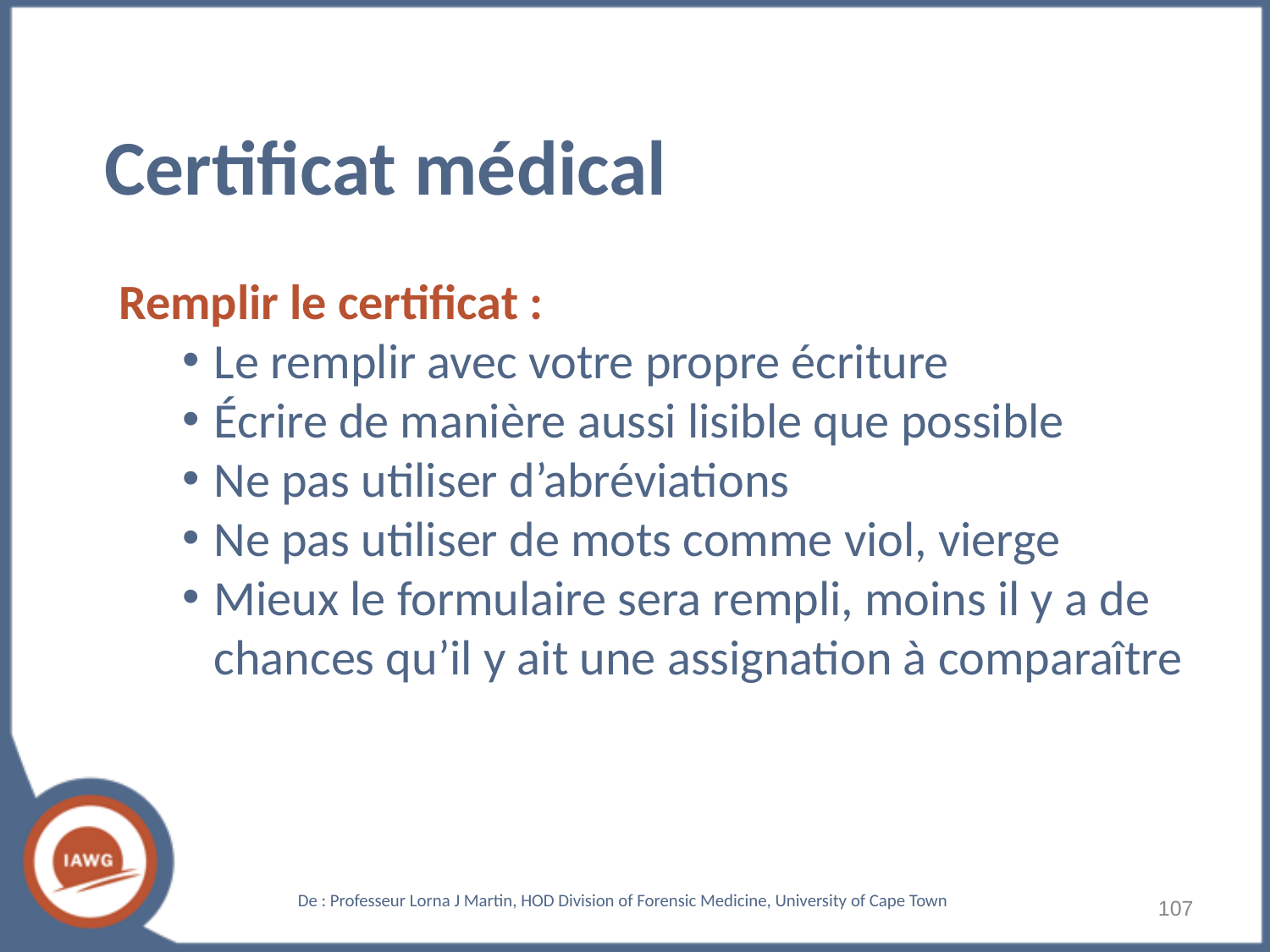

# Certificat médical
Remplir le certificat :
Le remplir avec votre propre écriture
Écrire de manière aussi lisible que possible
Ne pas utiliser d’abréviations
Ne pas utiliser de mots comme viol, vierge
Mieux le formulaire sera rempli, moins il y a de chances qu’il y ait une assignation à comparaître
De : Professeur Lorna J Martin, HOD Division of Forensic Medicine, University of Cape Town
107